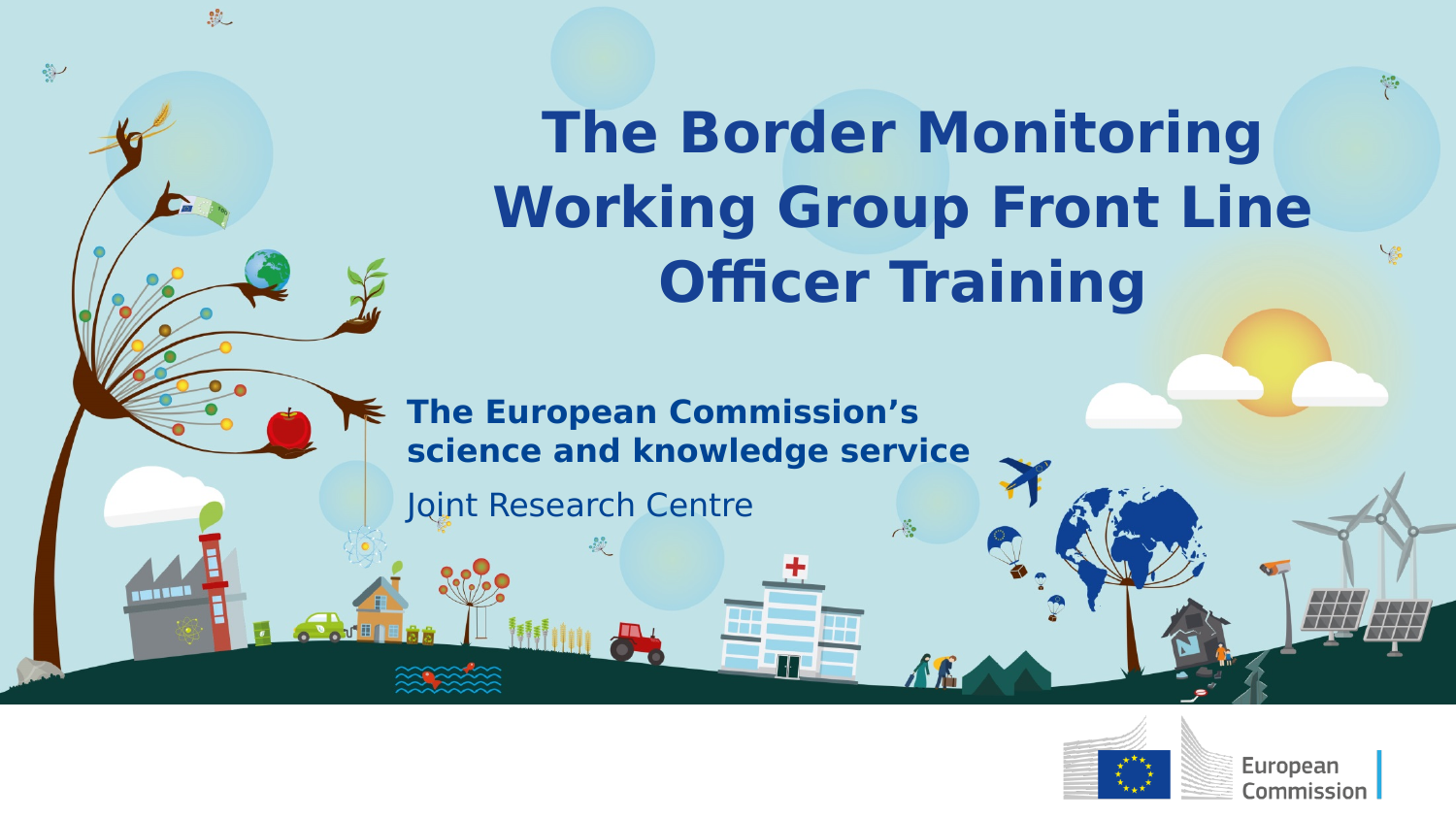

#
The Border Monitoring Working Group Front Line Officer Training